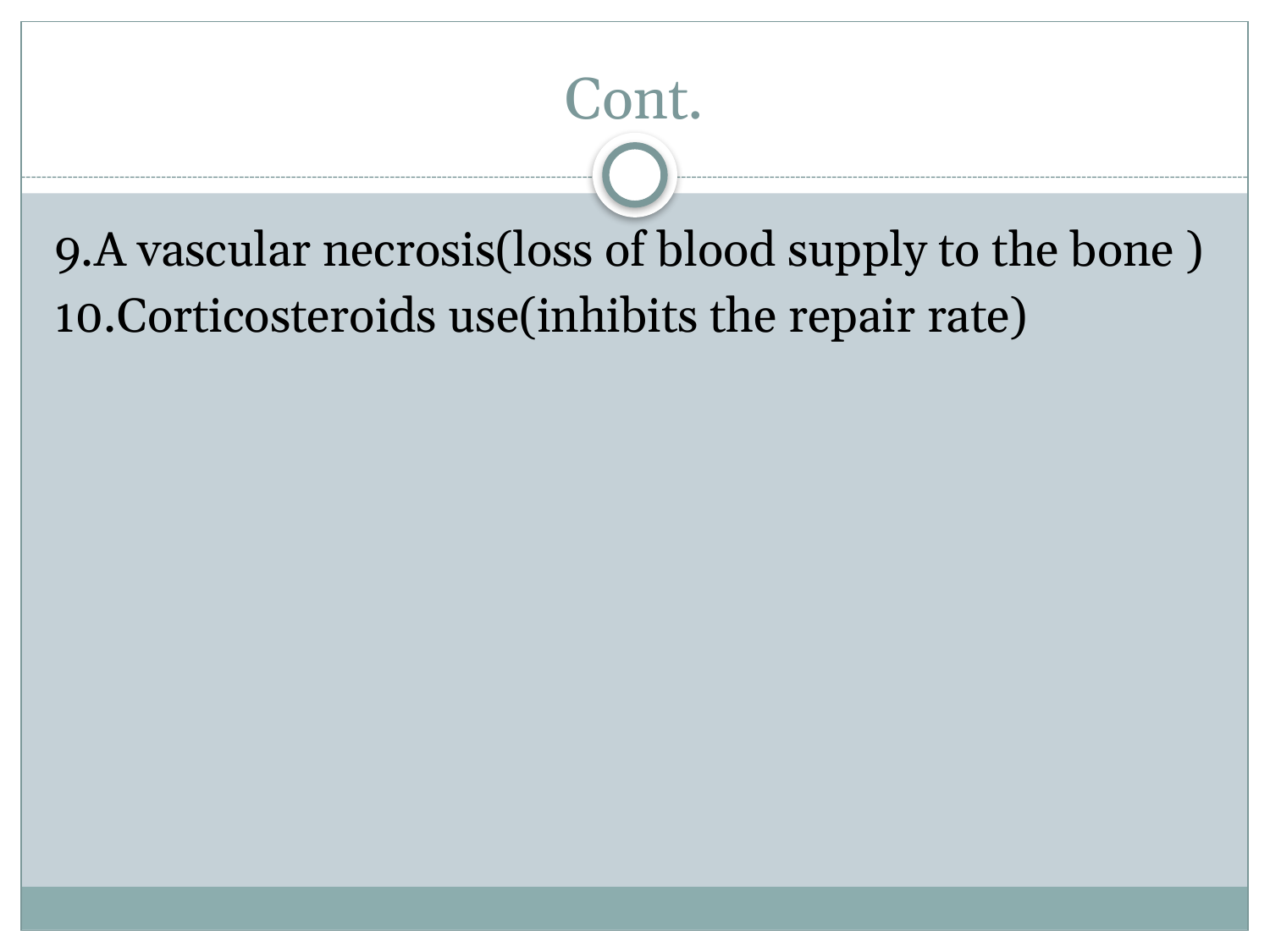

# Cont.
9.A vascular necrosis(loss of blood supply to the bone )
10.Corticosteroids use(inhibits the repair rate)